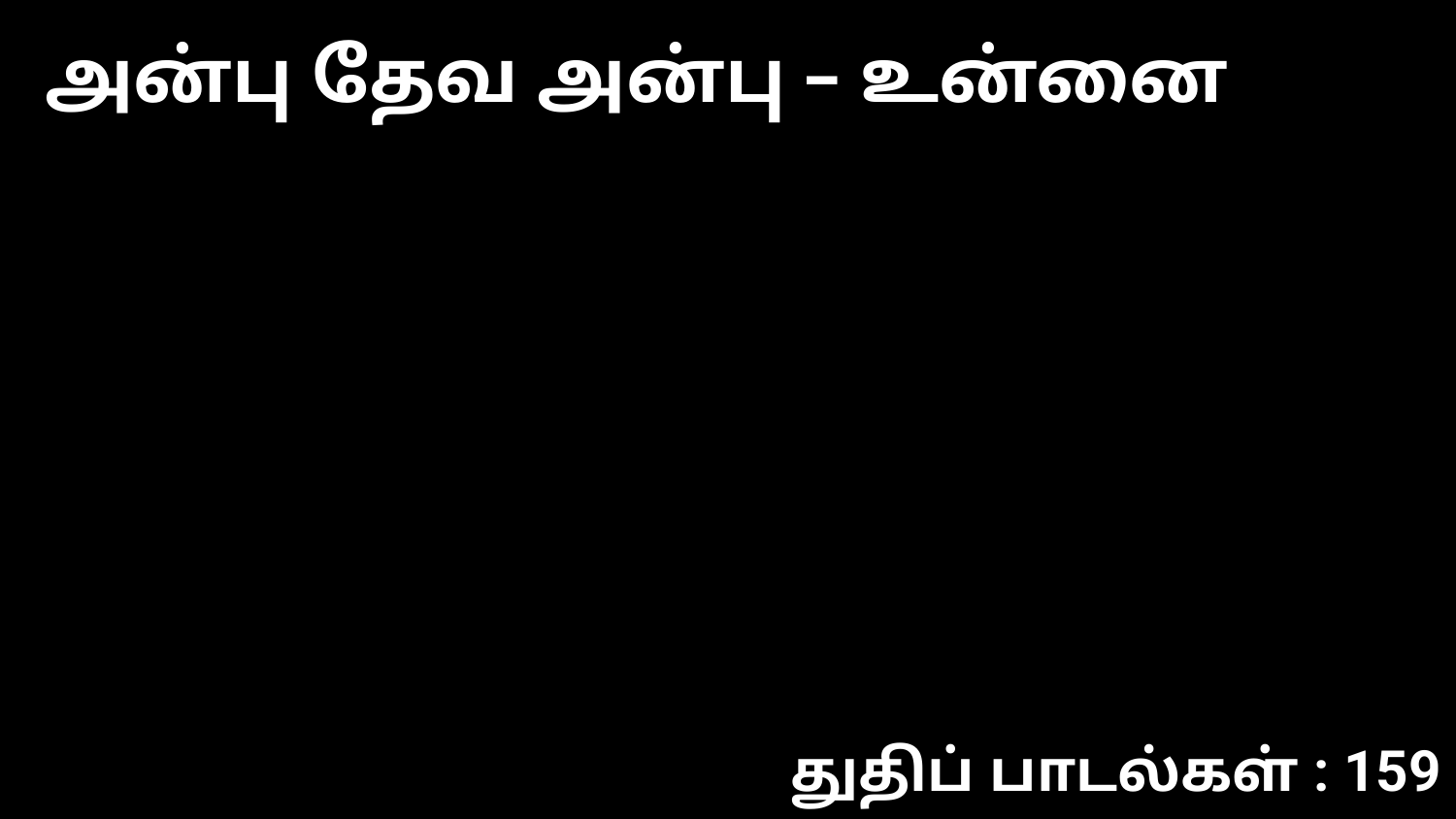

அன்பு தேவ அன்பு – உன்னை
துதிப் பாடல்கள் : 159